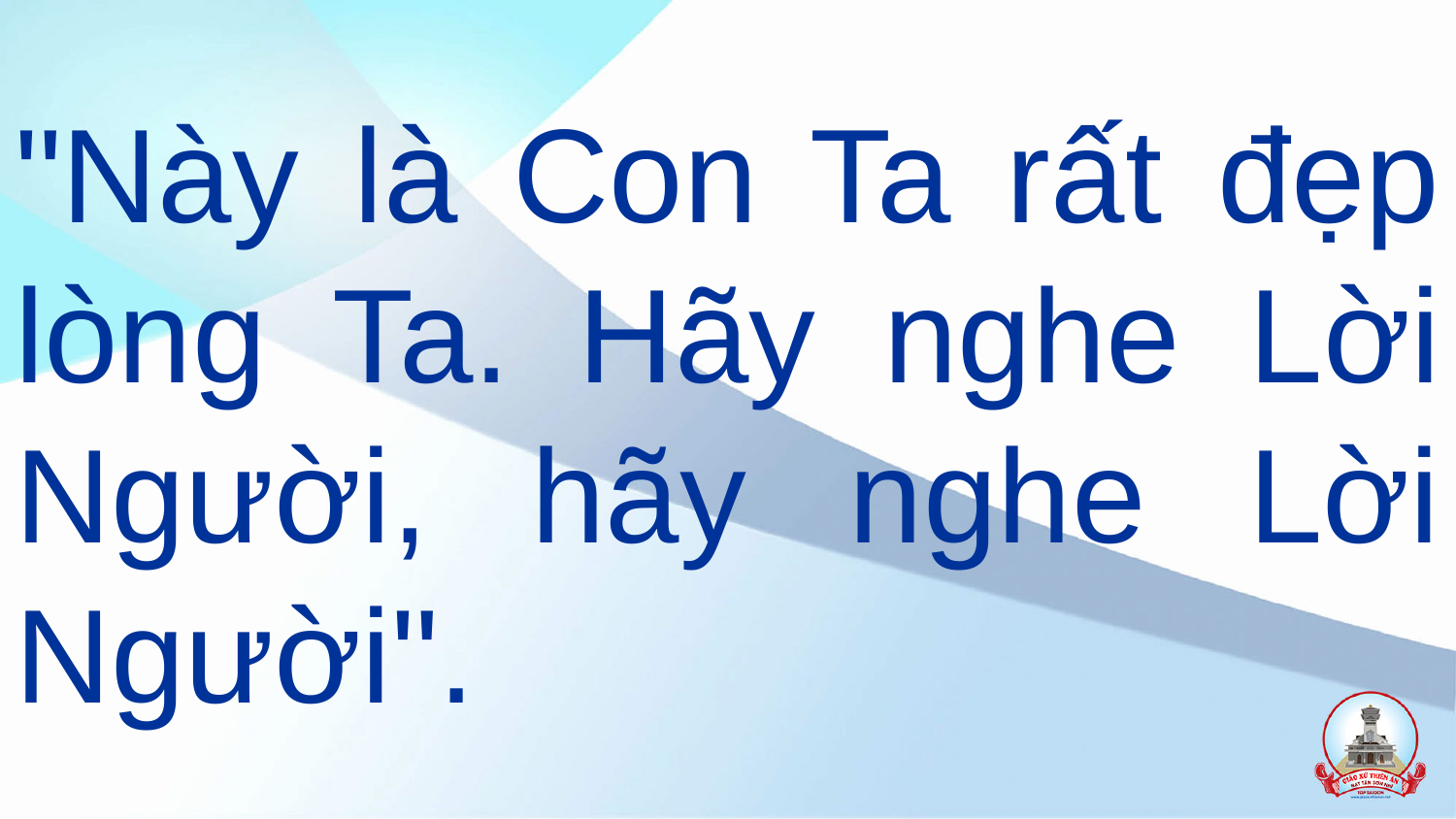

# "Này là Con Ta rất đẹp lòng Ta. Hãy nghe Lời Người, hãy nghe Lời Người".